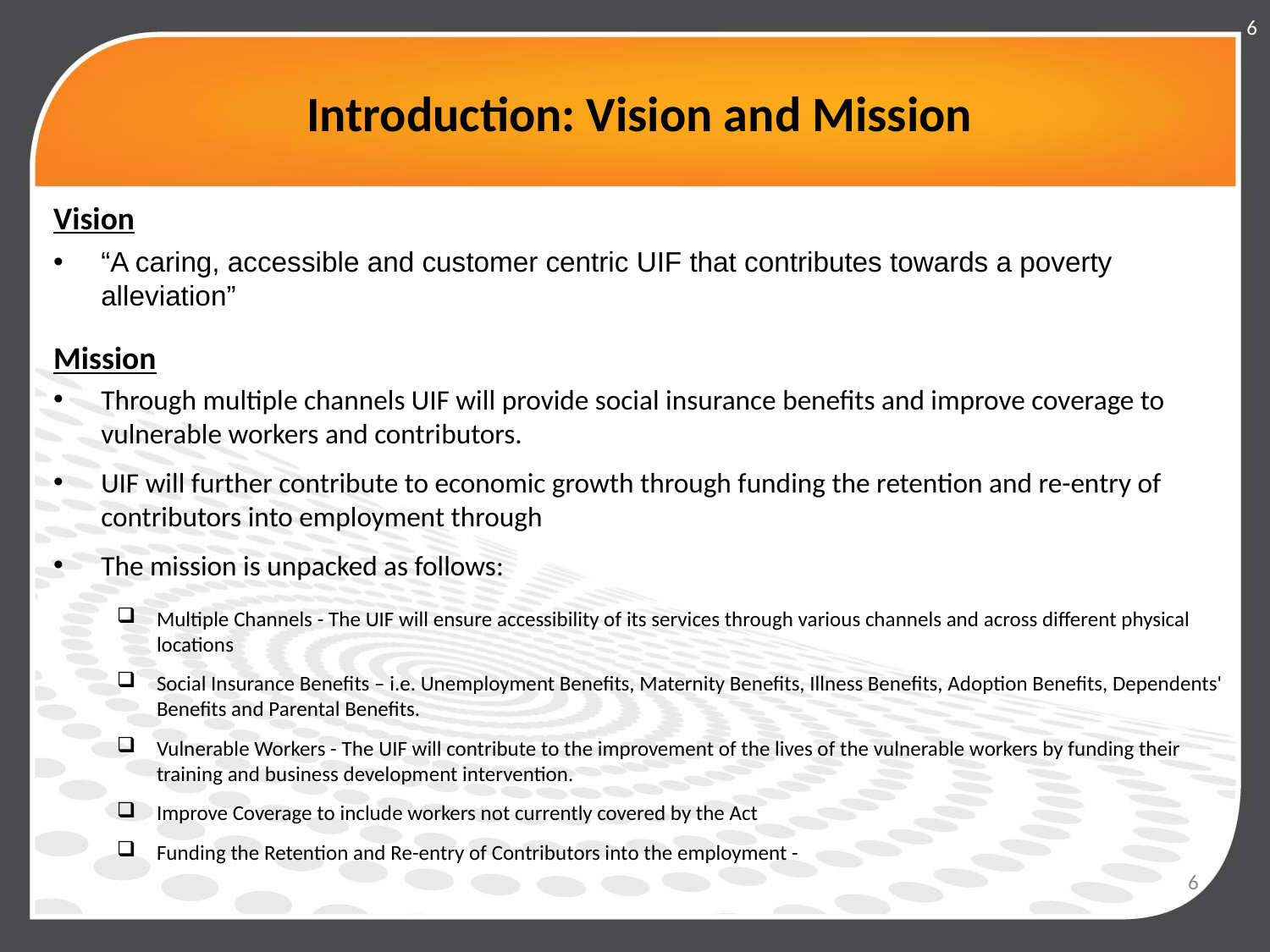

6
# Introduction: Vision and Mission

Vision
“A caring, accessible and customer centric UIF that contributes towards a poverty alleviation”

Mission
Through multiple channels UIF will provide social insurance benefits and improve coverage to vulnerable workers and contributors.

UIF will further contribute to economic growth through funding the retention and re-entry of contributors into employment through

The mission is unpacked as follows:

Multiple Channels - The UIF will ensure accessibility of its services through various channels and across different physical locations

Social Insurance Benefits – i.e. Unemployment Benefits, Maternity Benefits, Illness Benefits, Adoption Benefits, Dependents' Benefits and Parental Benefits.

Vulnerable Workers - The UIF will contribute to the improvement of the lives of the vulnerable workers by funding their training and business development intervention.

Improve Coverage to include workers not currently covered by the Act

Funding the Retention and Re-entry of Contributors into the employment -

6